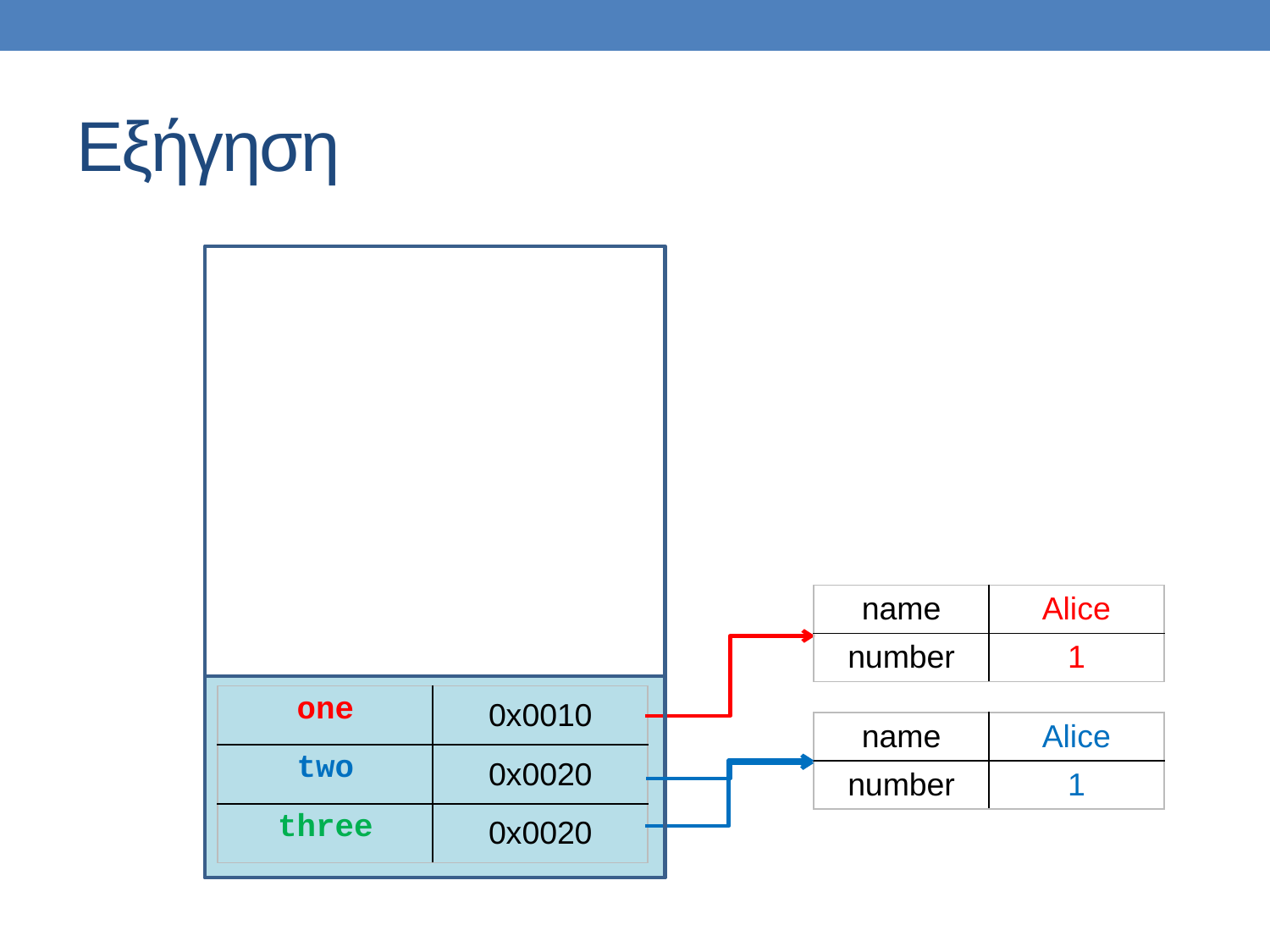

# Εξήγηση

| name | Alice |
| --- | --- |
| number | 1 |

| one | 0x0010 |
| --- | --- |
| two | 0x0020 |
| three | 0x0020 |
| name | Alice |
| --- | --- |
| number | 1 |